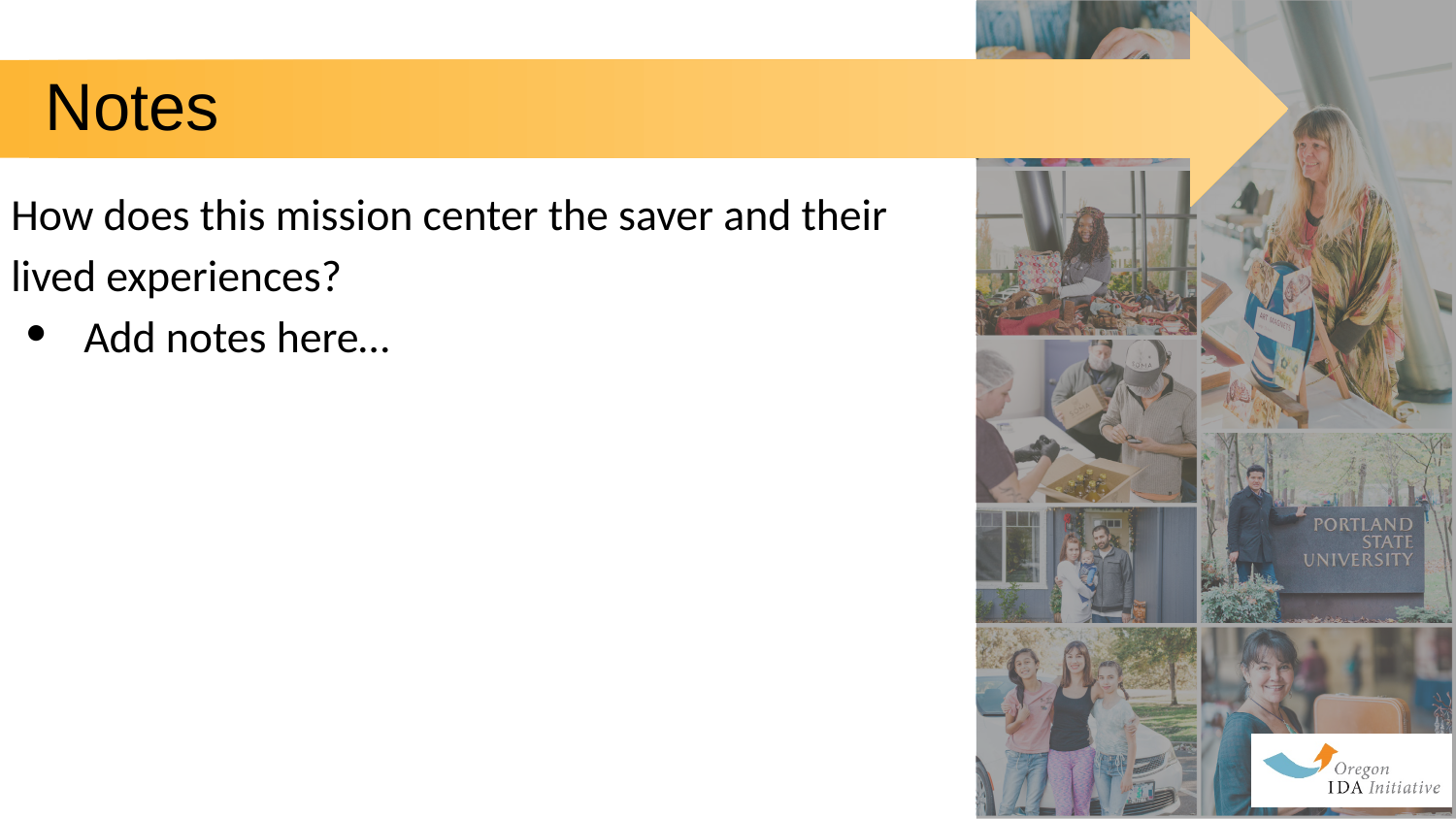

# Notes
How does this mission center the saver and their lived experiences?
Add notes here…